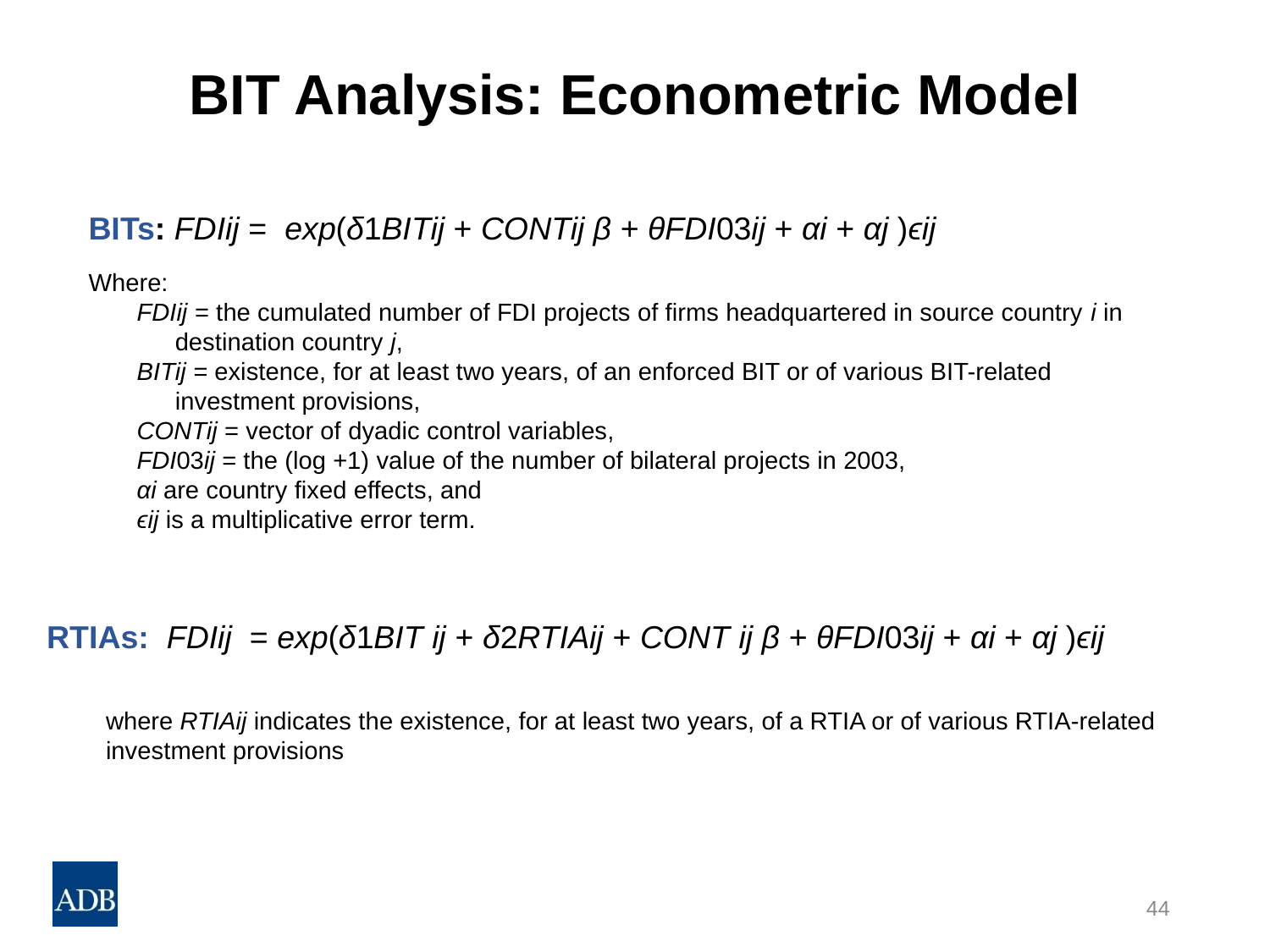

# BIT Analysis: Econometric Model
BITs: FDIij =  exp(δ1BITij + CONTij β + θFDI03ij + αi + αj )ϵij
Where:
FDIij = the cumulated number of FDI projects of firms headquartered in source country i in destination country j,
BITij = existence, for at least two years, of an enforced BIT or of various BIT-related investment provisions,
CONTij = vector of dyadic control variables,
FDI03ij = the (log +1) value of the number of bilateral projects in 2003,
αi are country fixed effects, and
ϵij is a multiplicative error term.
RTIAs:  FDIij  = exp(δ1BIT ij + δ2RTIAij + CONT ij β + θFDI03ij + αi + αj )ϵij

where RTIAij indicates the existence, for at least two years, of a RTIA or of various RTIA-related investment provisions
44